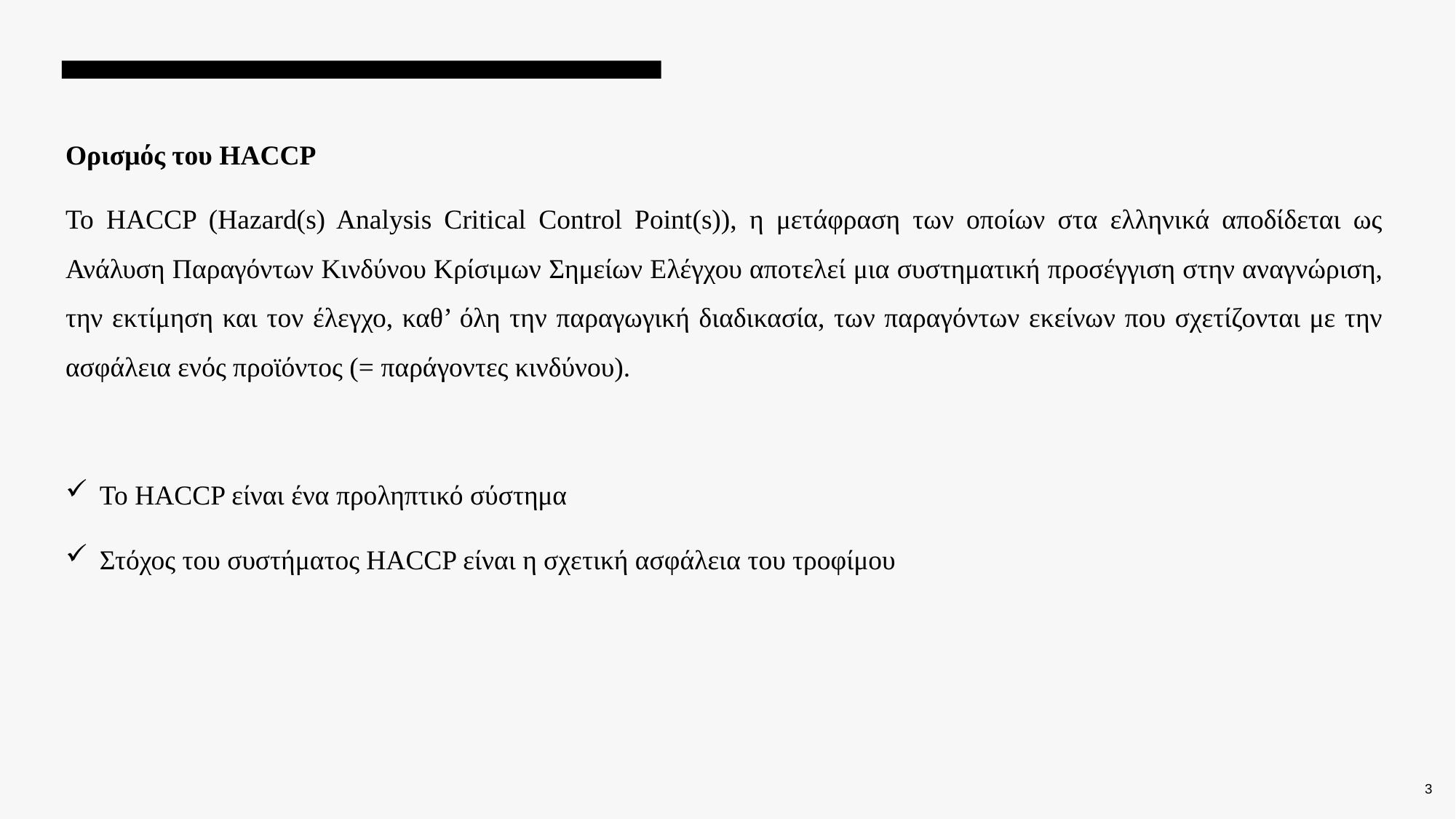

Ορισμός του HACCP
Το HACCP (Hazard(s) Analysis Critical Control Point(s)), η μετάφραση των οποίων στα ελληνικά αποδίδεται ως Ανάλυση Παραγόντων Κινδύνου Κρίσιμων Σημείων Ελέγχου αποτελεί μια συστηματική προσέγγιση στην αναγνώριση, την εκτίμηση και τον έλεγχο, καθ’ όλη την παραγωγική διαδικασία, των παραγόντων εκείνων που σχετίζονται με την ασφάλεια ενός προϊόντος (= παράγοντες κινδύνου).

Το HACCP είναι ένα προληπτικό σύστημα
Στόχος του συστήματος HACCP είναι η σχετική ασφάλεια του τροφίμου
3